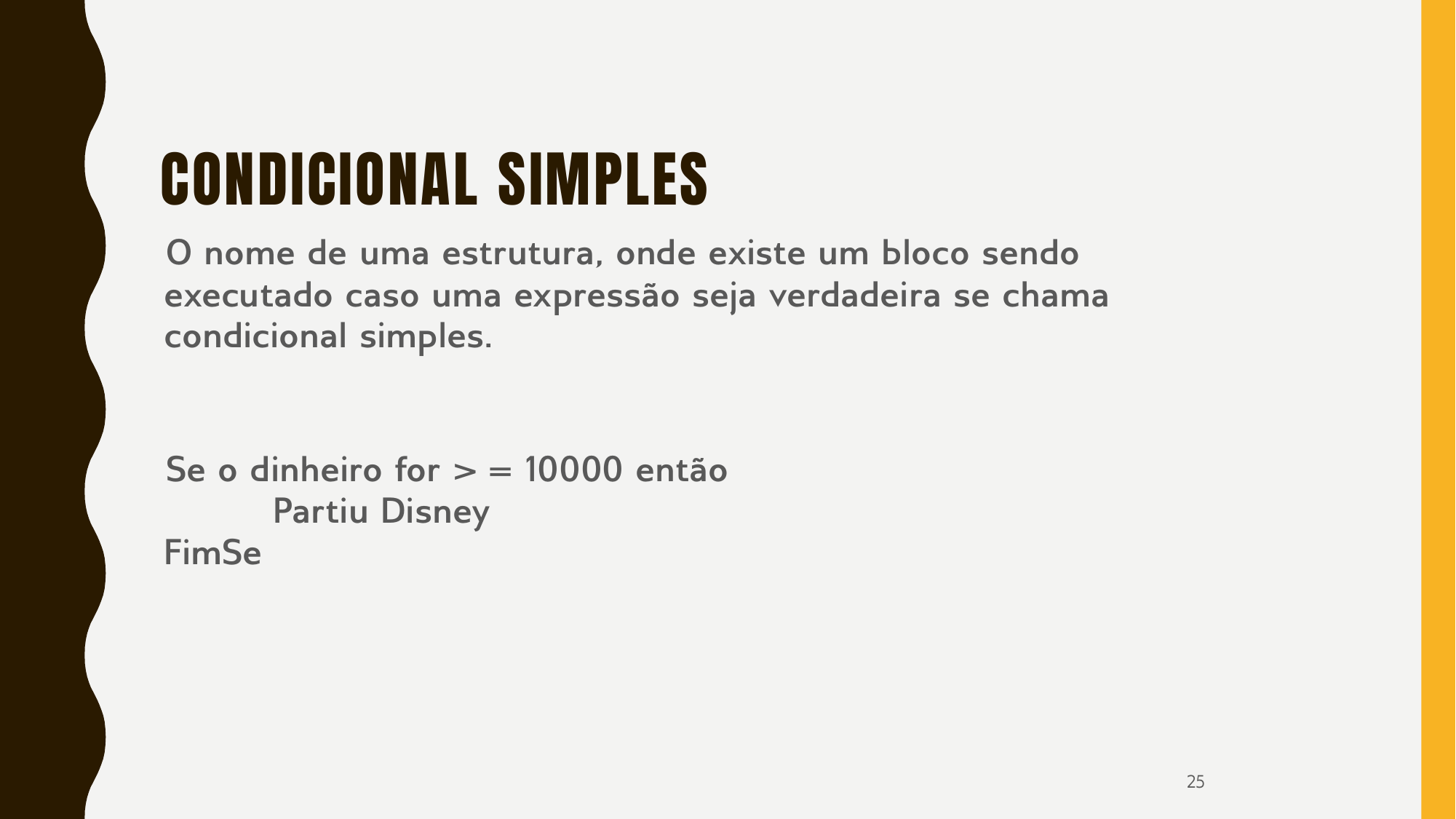

# Condicional Simples
  O nome de uma estrutura, onde existe um bloco sendo executado caso uma expressão seja verdadeira se chama condicional simples.

  Se o dinheiro for > = 10000 então
	Partiu Disney
FimSe

25